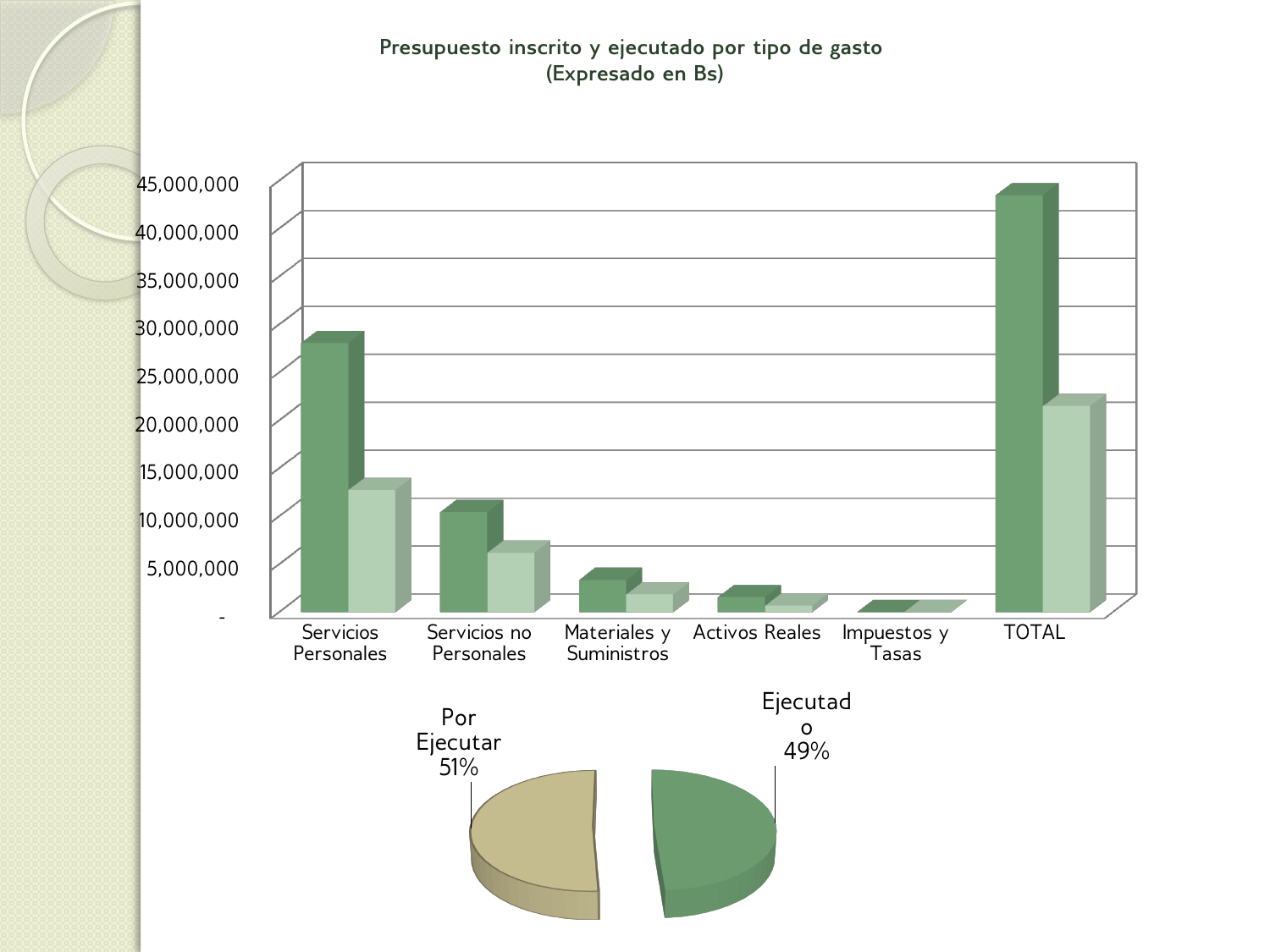

# Presupuesto inscrito y ejecutado por tipo de gasto (Expresado en Bs)

[unsupported chart]

[unsupported chart]